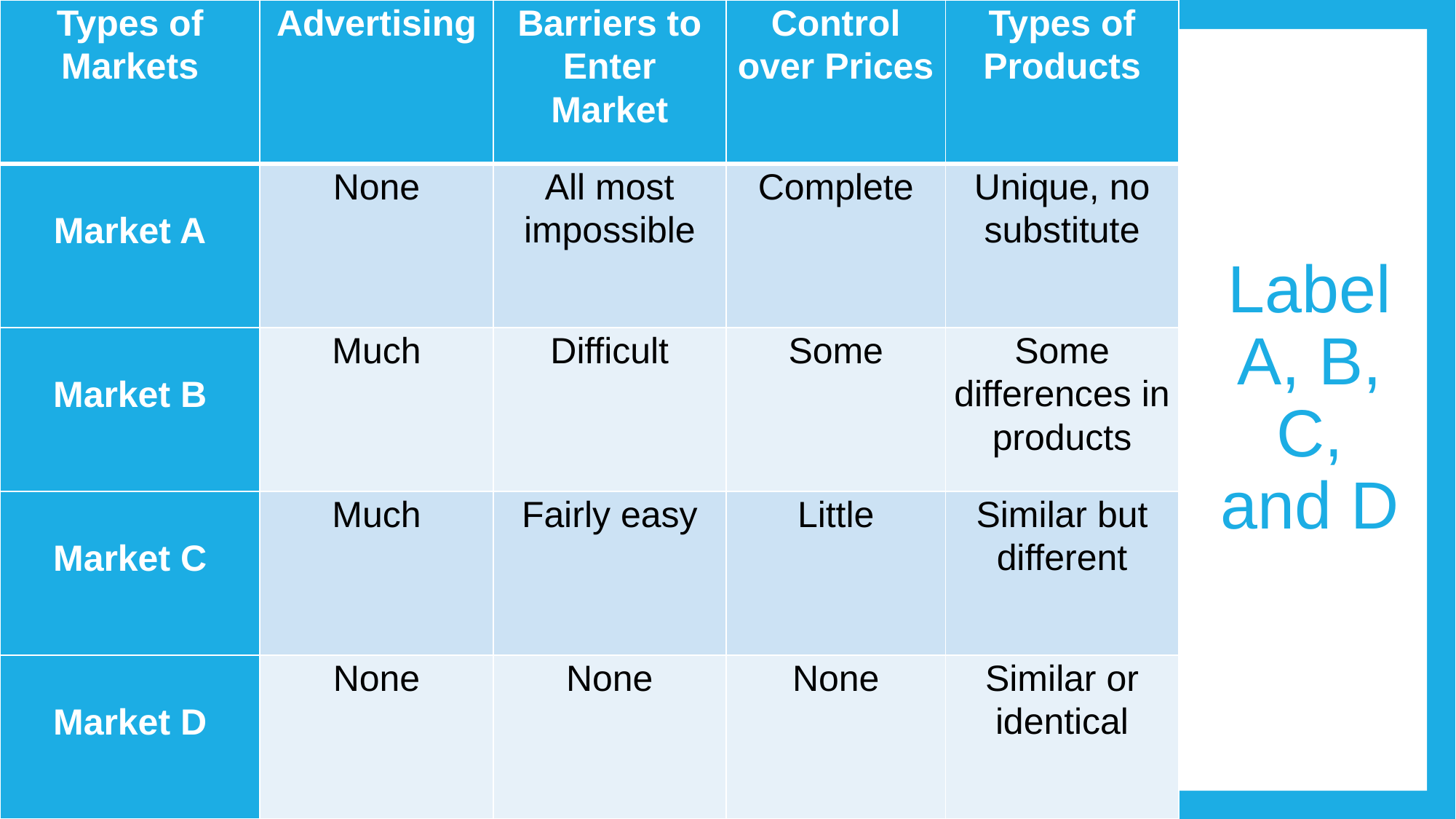

| Types of Markets | Advertising | Barriers to Enter Market | Control over Prices | Types of Products |
| --- | --- | --- | --- | --- |
| Market A | None | All most impossible | Complete | Unique, no substitute |
| Market B | Much | Difficult | Some | Some differences in products |
| Market C | Much | Fairly easy | Little | Similar but different |
| Market D | None | None | None | Similar or identical |
# Label A, B, C, and D